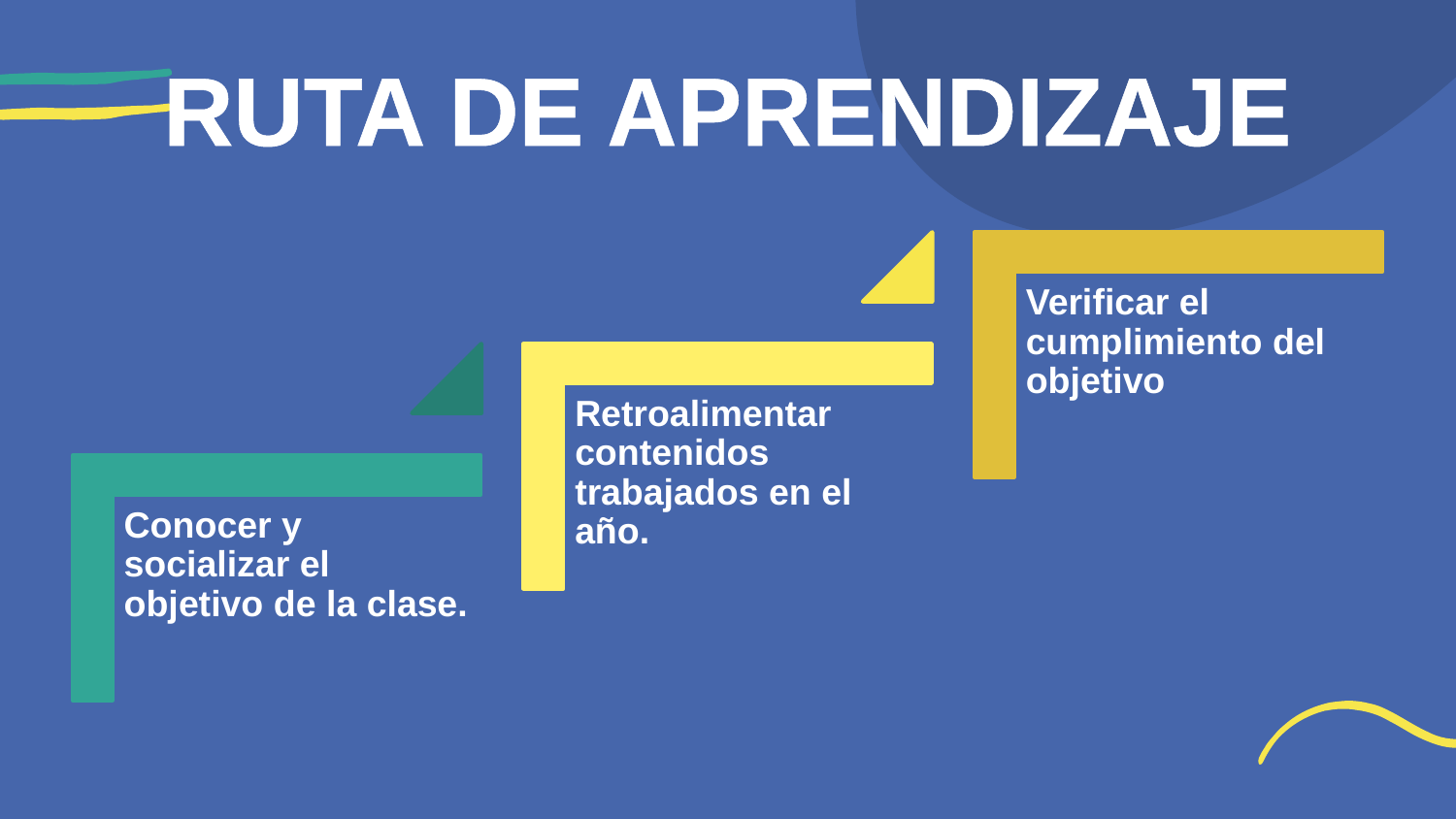

RUTA DE APRENDIZAJE
Conocer y socializar el objetivo de la clase.
Retroalimentar contenidos trabajados en el año.
Verificar el cumplimiento del objetivo